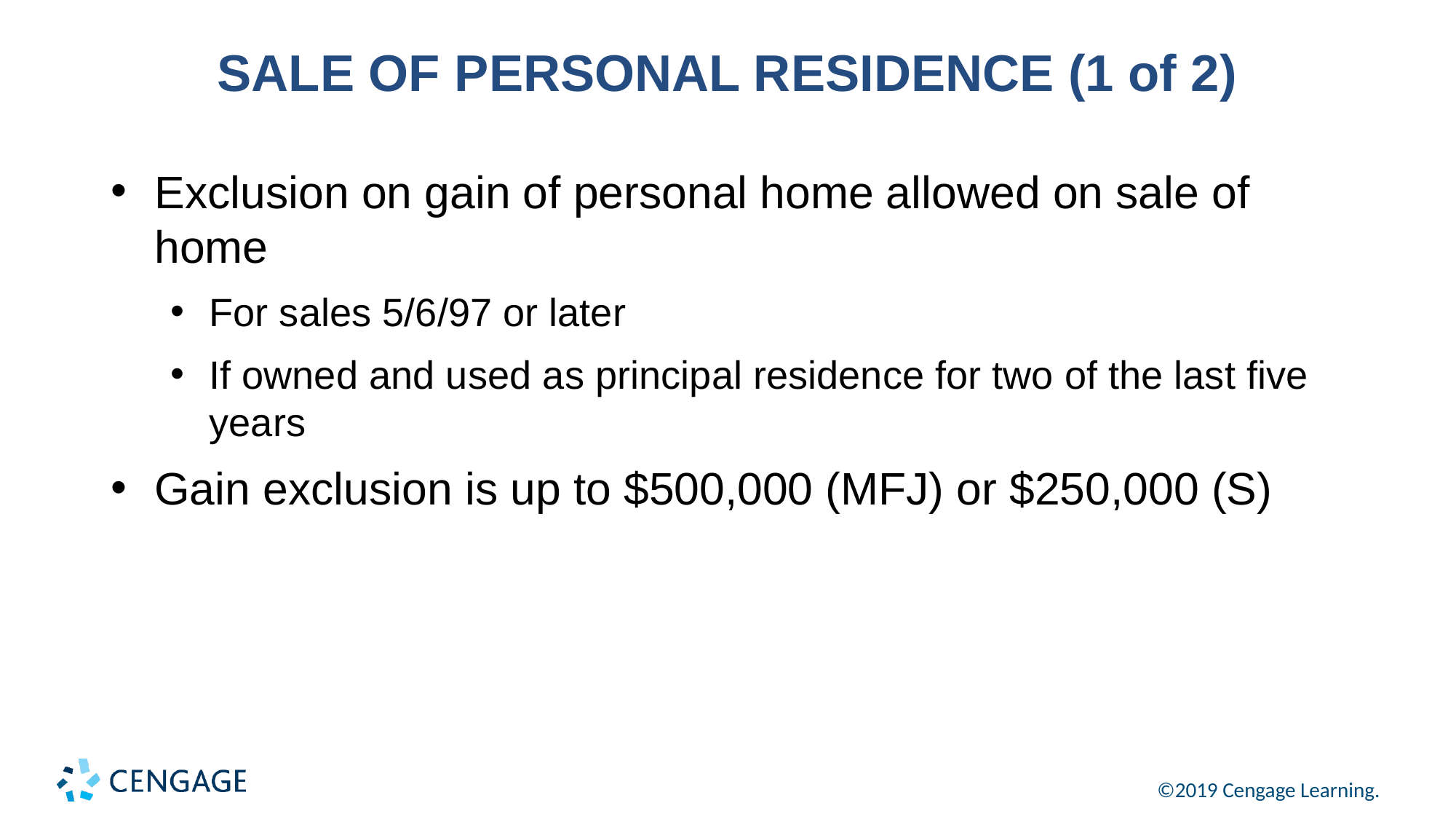

# SALE OF PERSONAL RESIDENCE (1 of 2)
Exclusion on gain of personal home allowed on sale of home
For sales 5/6/97 or later
If owned and used as principal residence for two of the last five years
Gain exclusion is up to $500,000 (MFJ) or $250,000 (S)